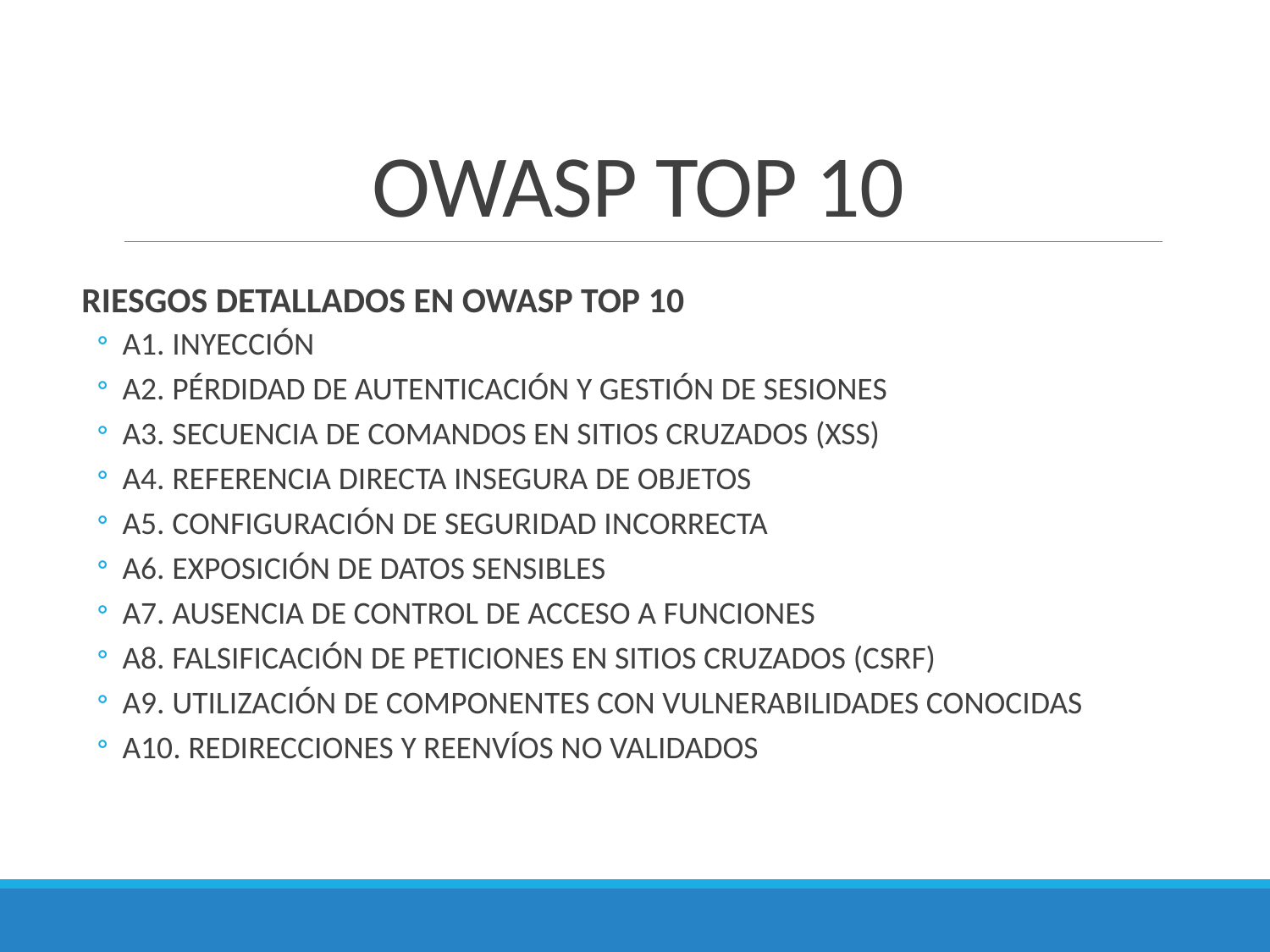

# OWASP TOP 10
RIESGOS DETALLADOS EN OWASP TOP 10
A1. INYECCIÓN
A2. PÉRDIDAD DE AUTENTICACIÓN Y GESTIÓN DE SESIONES
A3. SECUENCIA DE COMANDOS EN SITIOS CRUZADOS (XSS)
A4. REFERENCIA DIRECTA INSEGURA DE OBJETOS
A5. CONFIGURACIÓN DE SEGURIDAD INCORRECTA
A6. EXPOSICIÓN DE DATOS SENSIBLES
A7. AUSENCIA DE CONTROL DE ACCESO A FUNCIONES
A8. FALSIFICACIÓN DE PETICIONES EN SITIOS CRUZADOS (CSRF)
A9. UTILIZACIÓN DE COMPONENTES CON VULNERABILIDADES CONOCIDAS
A10. REDIRECCIONES Y REENVÍOS NO VALIDADOS